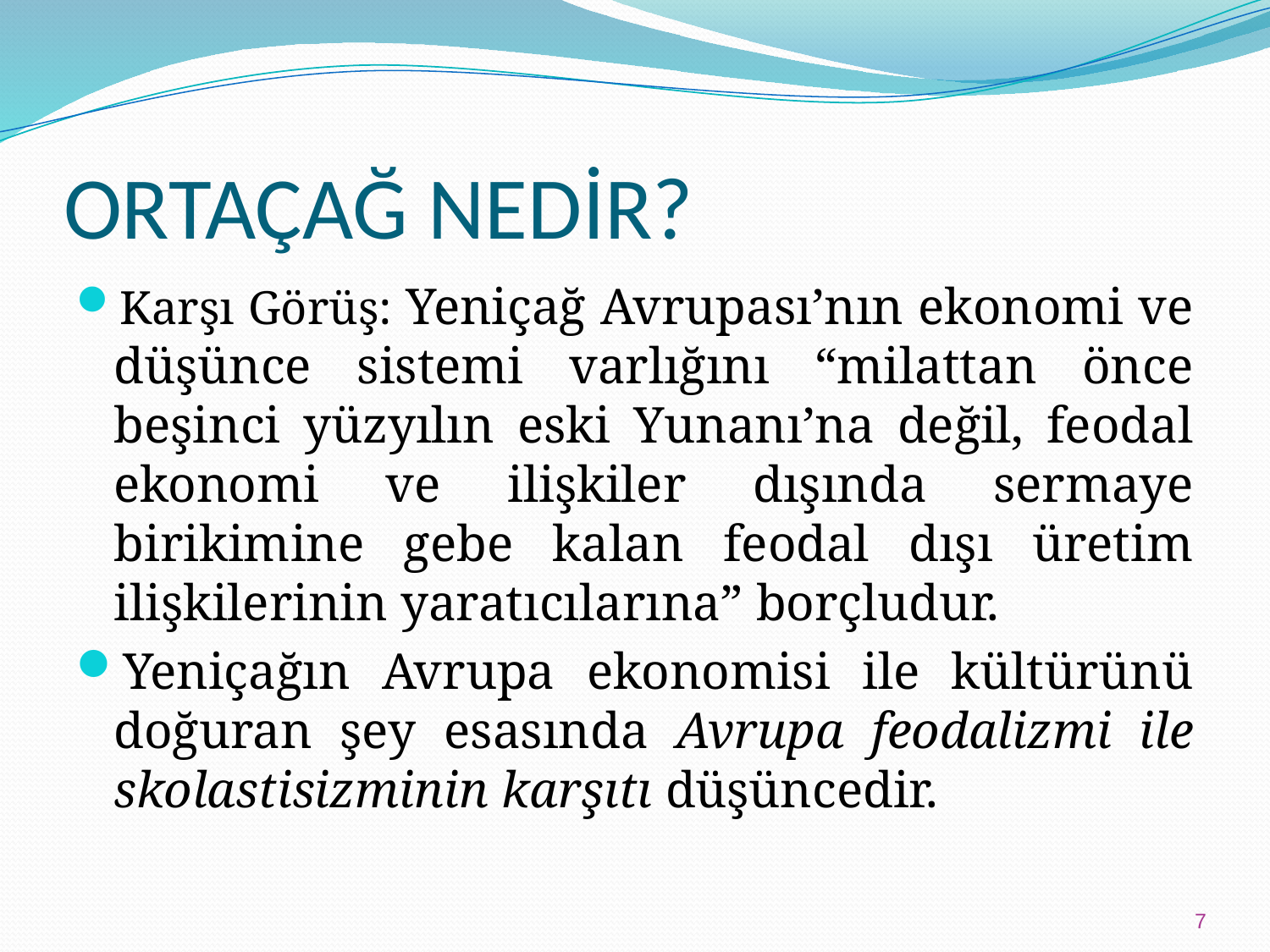

# ORTAÇAĞ NEDİR?
Karşı Görüş: Yeniçağ Avrupası’nın ekonomi ve düşünce sistemi varlığını “milattan önce beşinci yüzyılın eski Yunanı’na değil, feodal ekonomi ve ilişkiler dışında sermaye birikimine gebe kalan feodal dışı üretim ilişkilerinin yaratıcılarına” borçludur.
Yeniçağın Avrupa ekonomisi ile kültürünü doğuran şey esasında Avrupa feodalizmi ile skolastisizminin karşıtı düşüncedir.
7